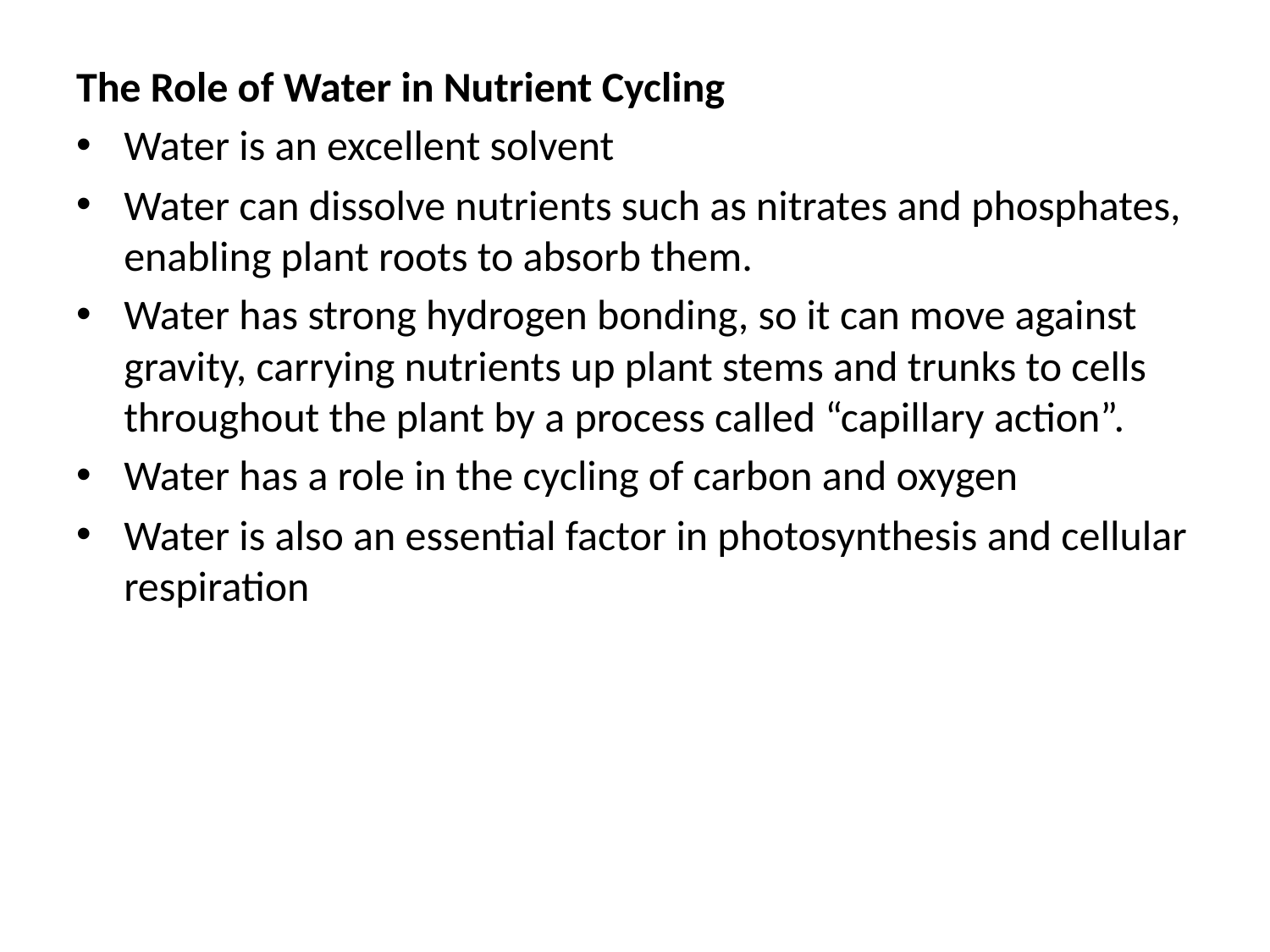

#
The Role of Water in Nutrient Cycling
Water is an excellent solvent
Water can dissolve nutrients such as nitrates and phosphates, enabling plant roots to absorb them.
Water has strong hydrogen bonding, so it can move against gravity, carrying nutrients up plant stems and trunks to cells throughout the plant by a process called “capillary action”.
Water has a role in the cycling of carbon and oxygen
Water is also an essential factor in photosynthesis and cellular respiration